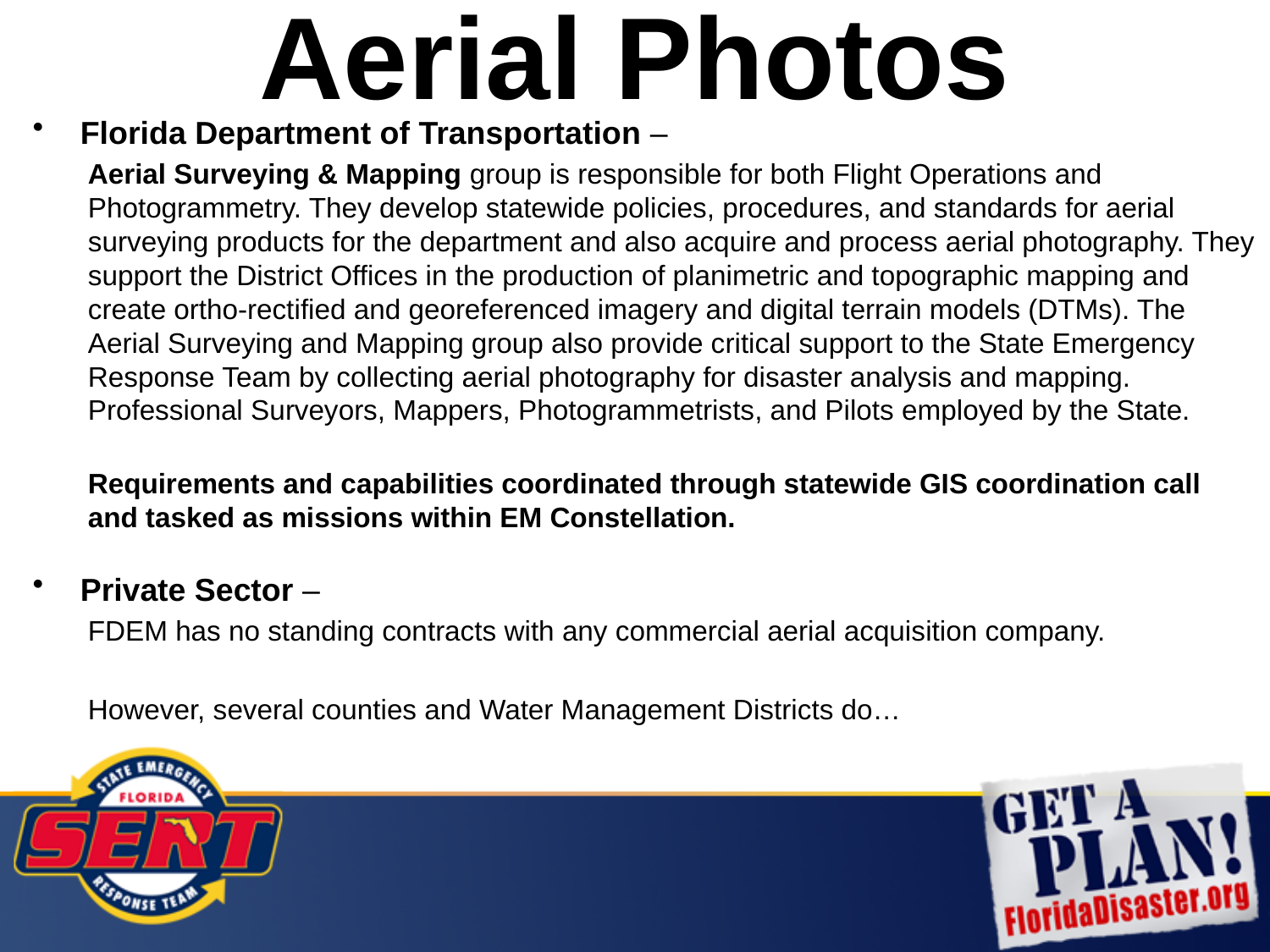

Aerial Photos
Florida Department of Transportation –
Aerial Surveying & Mapping group is responsible for both Flight Operations and Photogrammetry. They develop statewide policies, procedures, and standards for aerial surveying products for the department and also acquire and process aerial photography. They support the District Offices in the production of planimetric and topographic mapping and create ortho-rectified and georeferenced imagery and digital terrain models (DTMs). The Aerial Surveying and Mapping group also provide critical support to the State Emergency Response Team by collecting aerial photography for disaster analysis and mapping. Professional Surveyors, Mappers, Photogrammetrists, and Pilots employed by the State.
Requirements and capabilities coordinated through statewide GIS coordination call and tasked as missions within EM Constellation.

Private Sector –
FDEM has no standing contracts with any commercial aerial acquisition company.

However, several counties and Water Management Districts do…